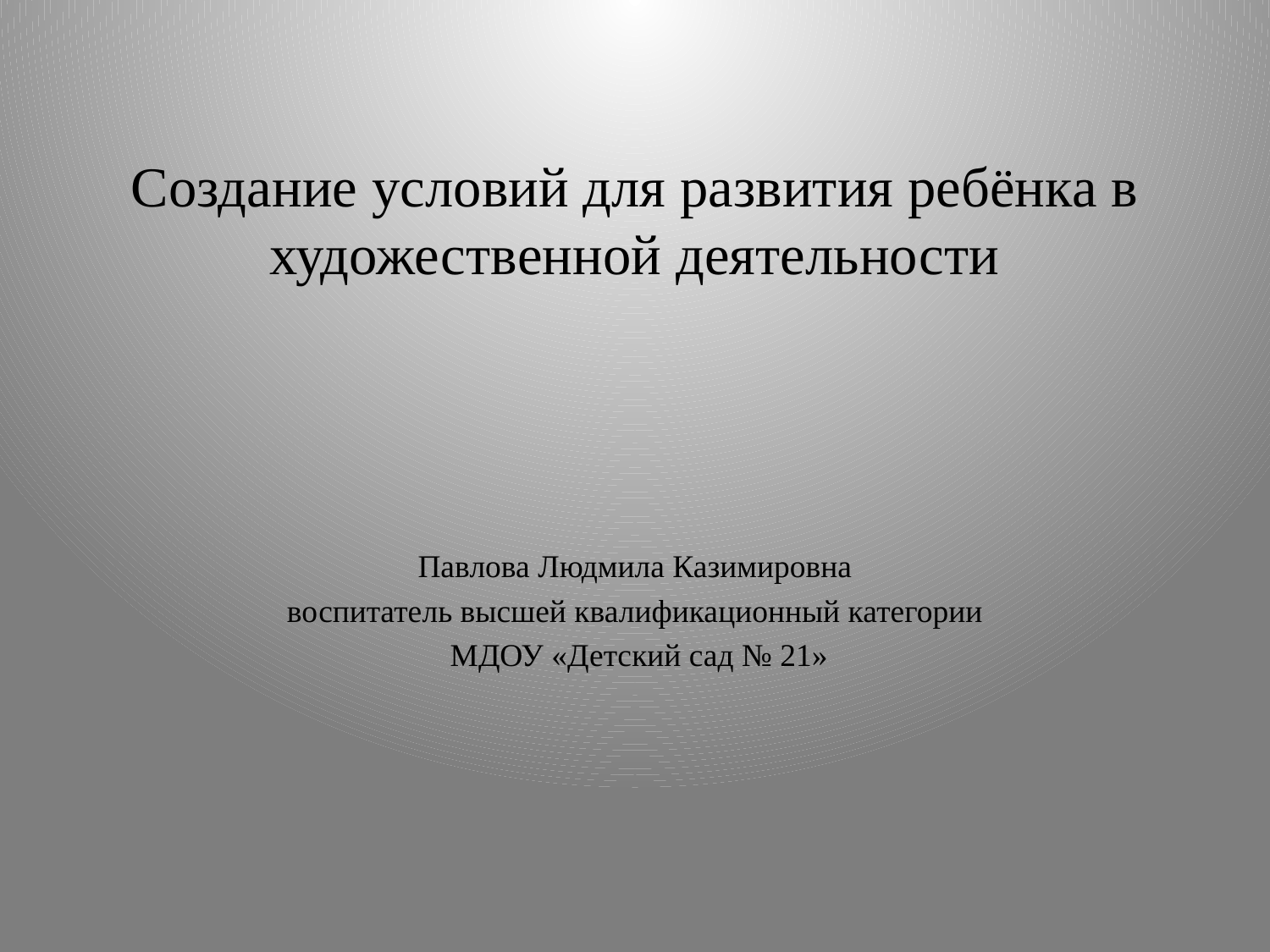

# Создание условий для развития ребёнка в художественной деятельности
Павлова Людмила Казимировна
воспитатель высшей квалификационный категории
 МДОУ «Детский сад № 21»